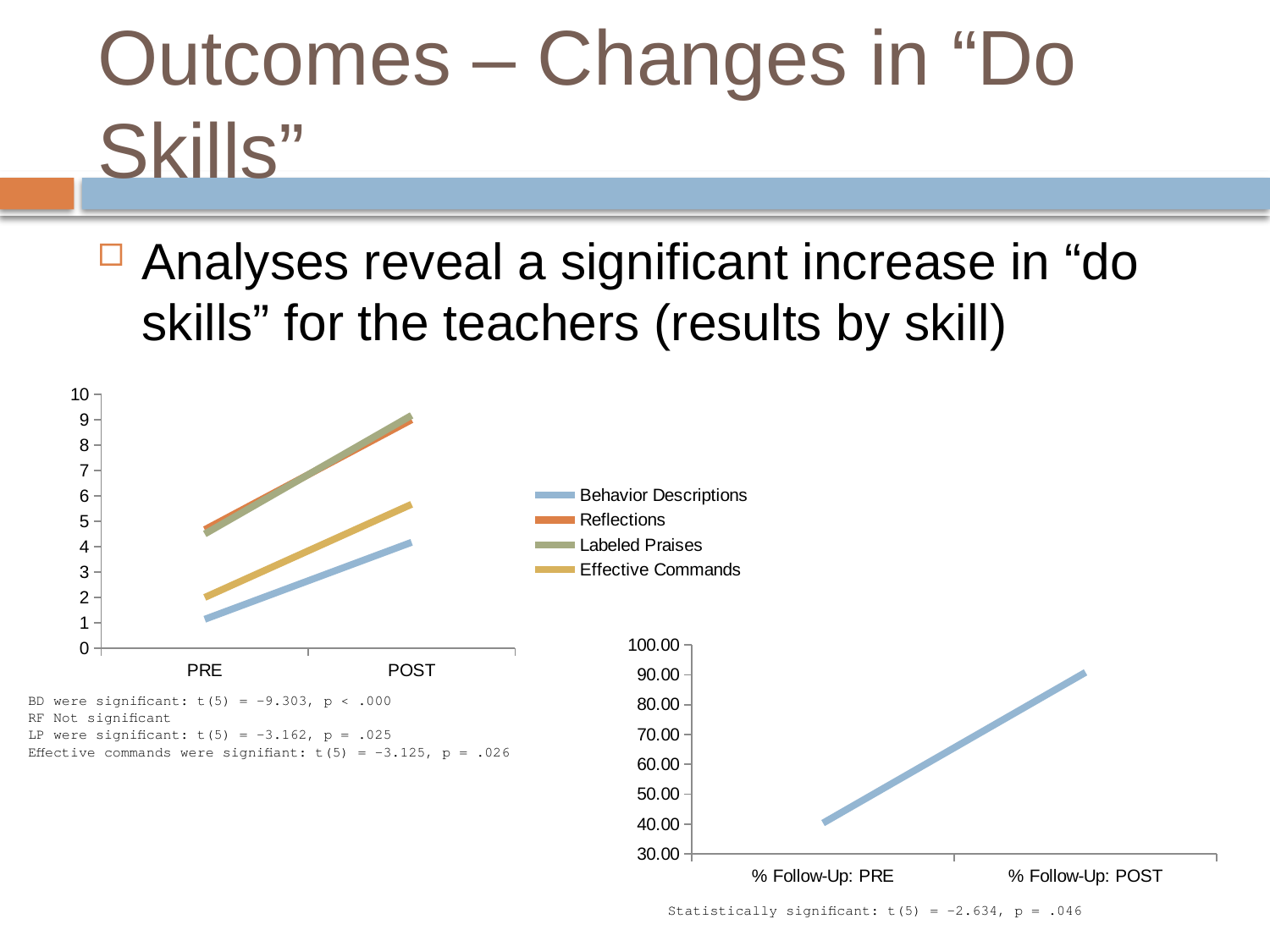

# Outcomes – Changes in “Do Skills”
Analyses reveal a significant increase in “do skills” for the teachers (results by skill)

### Chart

| Category | Behavior Descriptions | Reflections | Labeled Praises | Effective Commands |
|---|---|---|---|---|
| PRE | 1.14 | 4.67 | 4.5 | 2.0 |
| POST | 4.17 | 9.0 | 9.17 | 5.67 |

### Chart

| Category |  |
|---|---|
| % Follow-Up: PRE | 40.33 |
| % Follow-Up: POST | 90.83 |
| BD were significant: t(5) = -9.303, p < .000 |  |  |  |  |
| --- | --- | --- | --- | --- |
| RF Not significant |  |  |  |  |
| LP were significant: t(5) = -3.162, p = .025 |  |  |  |  |
| Effective commands were signifiant: t(5) = -3.125, p = .026 |  |  |  |  |
| Statistically significant: t(5) = -2.634, p = .046 |
| --- |